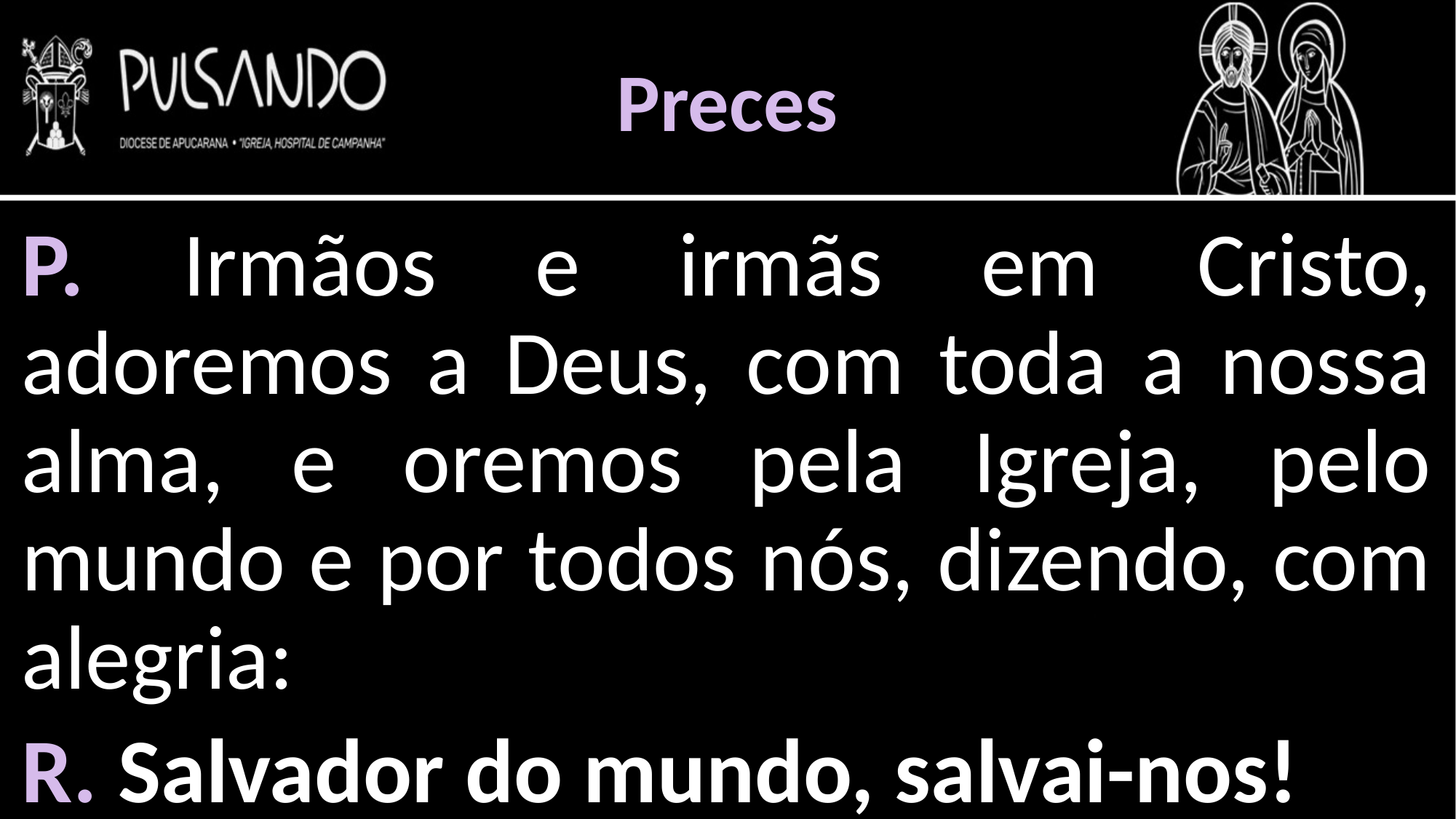

Preces
P. Irmãos e irmãs em Cristo, adoremos a Deus, com toda a nossa alma, e oremos pela Igreja, pelo mundo e por todos nós, dizendo, com alegria:
R. Salvador do mundo, salvai-nos!